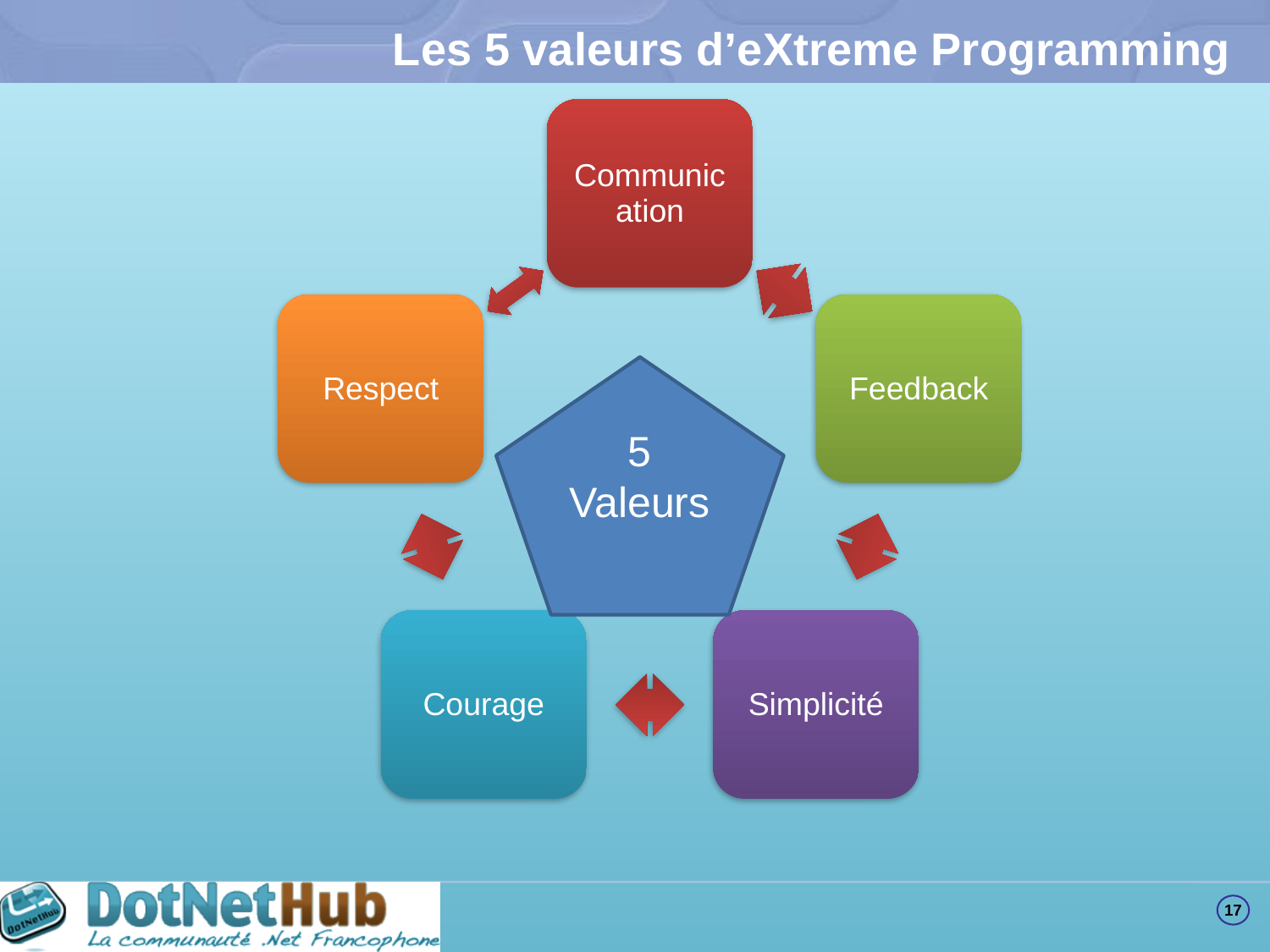

# Les 5 valeurs d’eXtreme Programming
Communication
Feedback
Simplicité
Courage
Respect
5 Valeurs